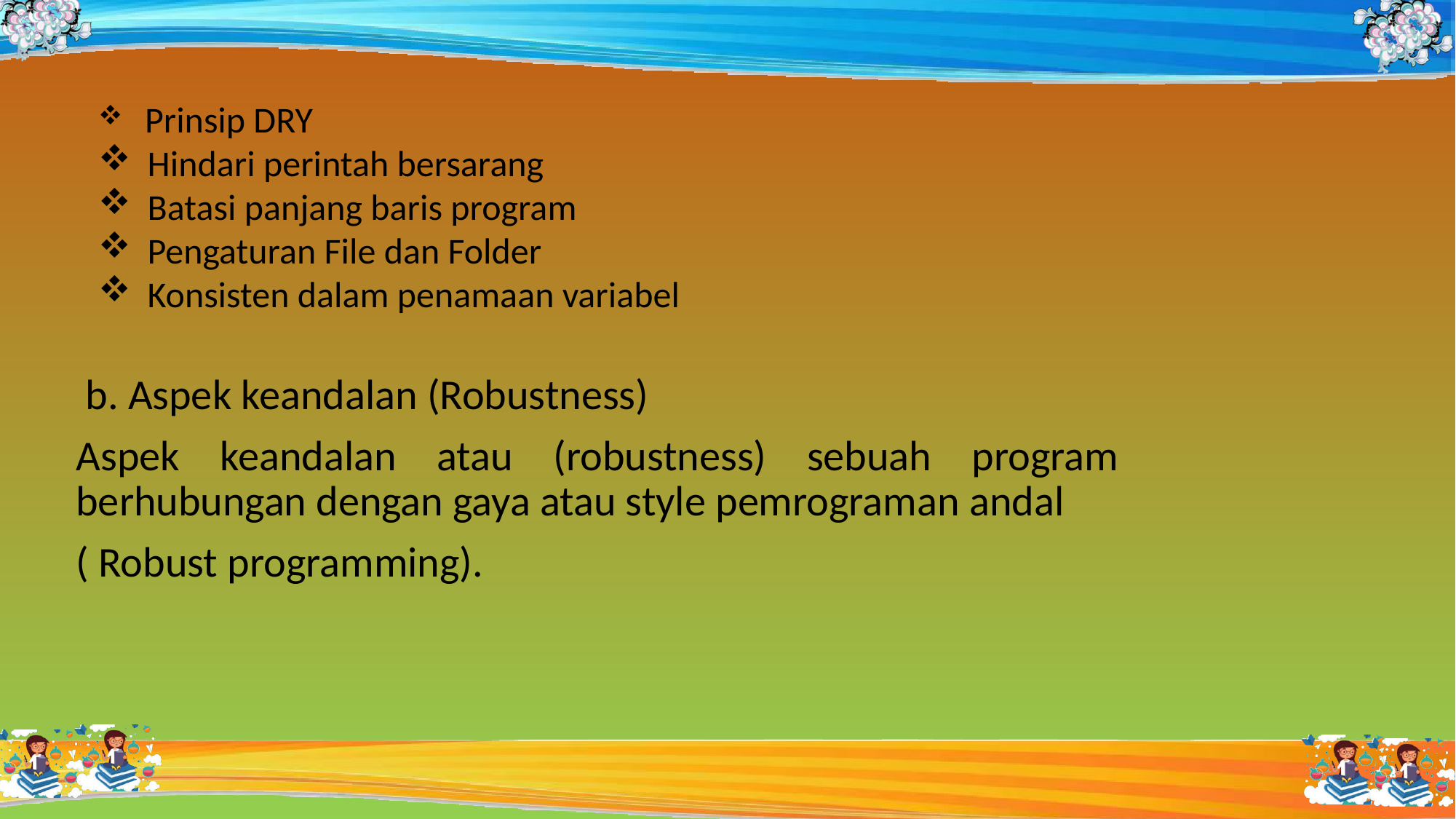

Prinsip DRY
 Hindari perintah bersarang
 Batasi panjang baris program
 Pengaturan File dan Folder
 Konsisten dalam penamaan variabel
 b. Aspek keandalan (Robustness)
Aspek keandalan atau (robustness) sebuah program berhubungan dengan gaya atau style pemrograman andal
( Robust programming).